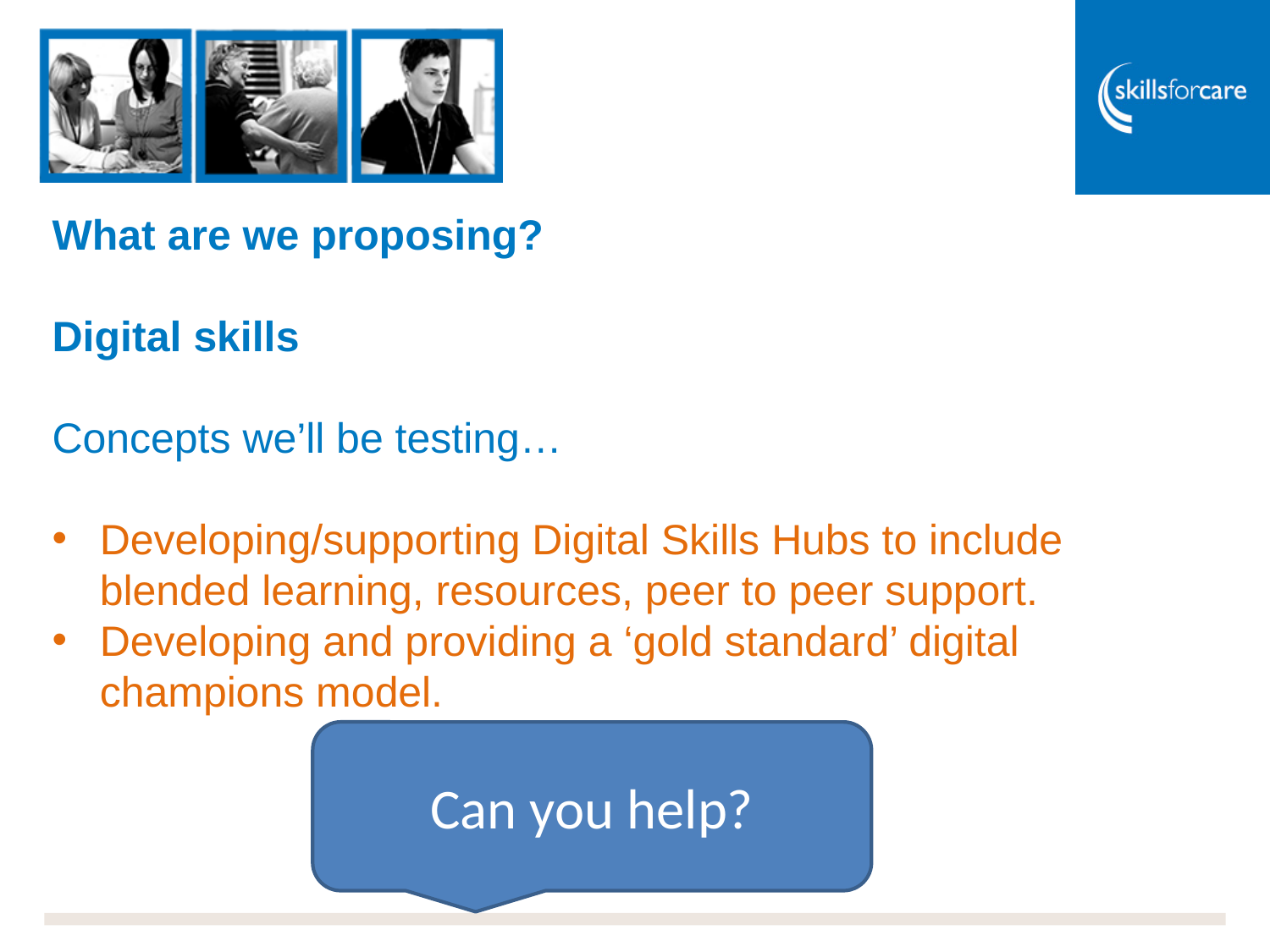

What are we proposing?

Digital skills

Concepts we’ll be testing…

Developing/supporting Digital Skills Hubs to include blended learning, resources, peer to peer support.
Developing and providing a ‘gold standard’ digital champions model.

#
Can you help?